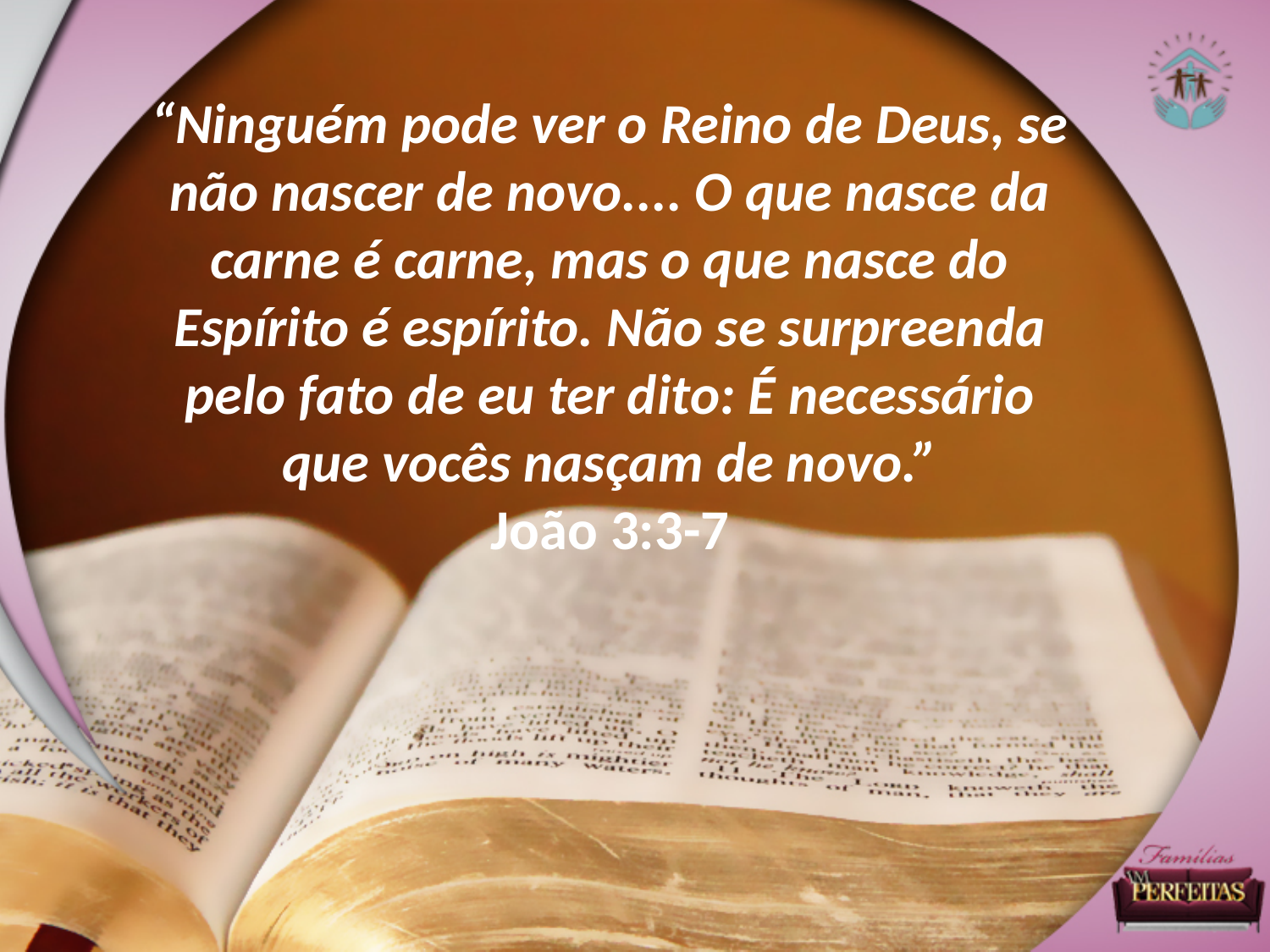

“Ninguém pode ver o Reino de Deus, se não nascer de novo.... O que nasce da carne é carne, mas o que nasce do Espírito é espírito. Não se surpreenda pelo fato de eu ter dito: É necessário que vocês nasçam de novo.”
João 3:3-7